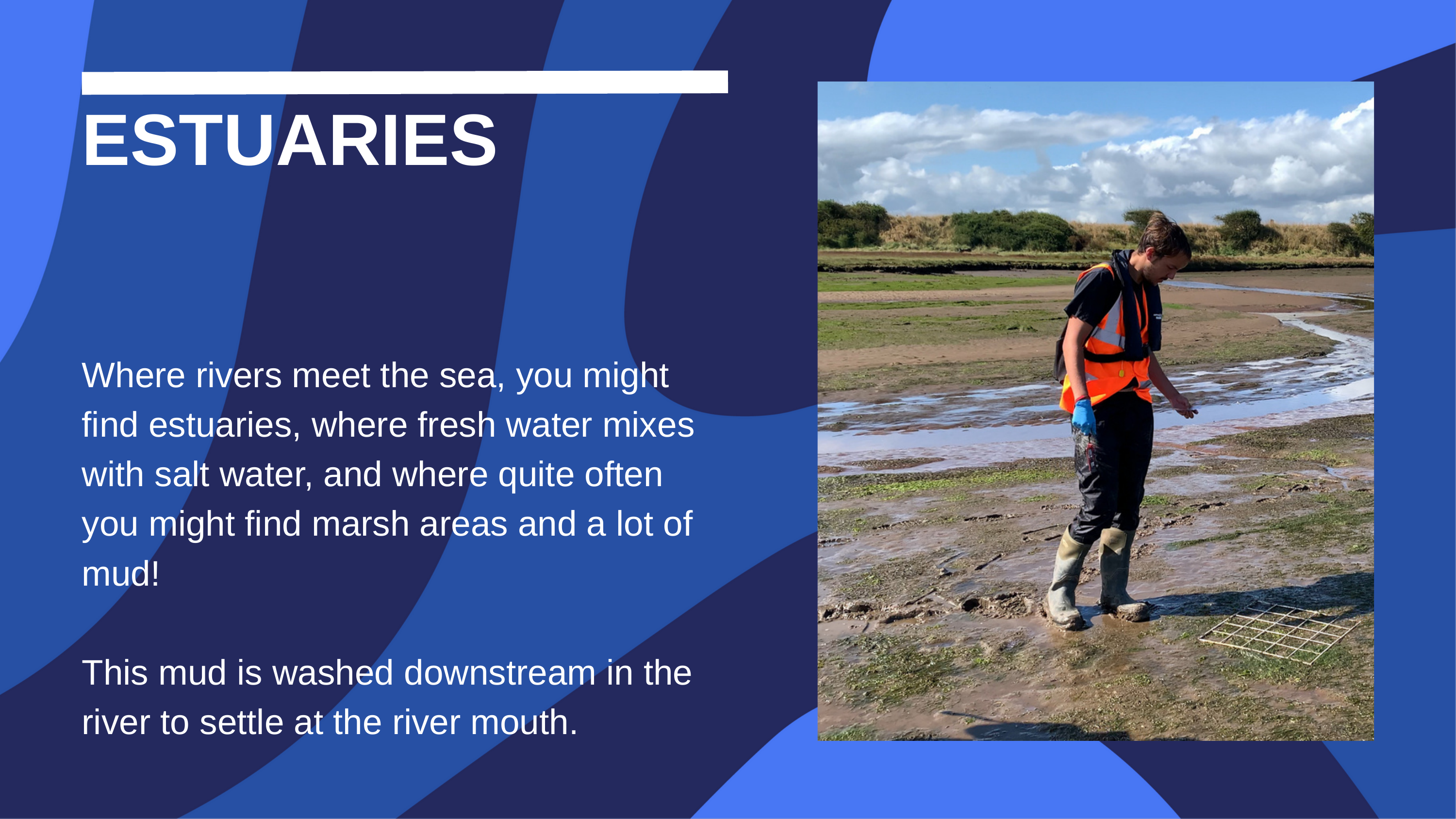

ESTUARIES
Where rivers meet the sea, you might find estuaries, where fresh water mixes with salt water, and where quite often you might find marsh areas and a lot of mud!

This mud is washed downstream in the river to settle at the river mouth.